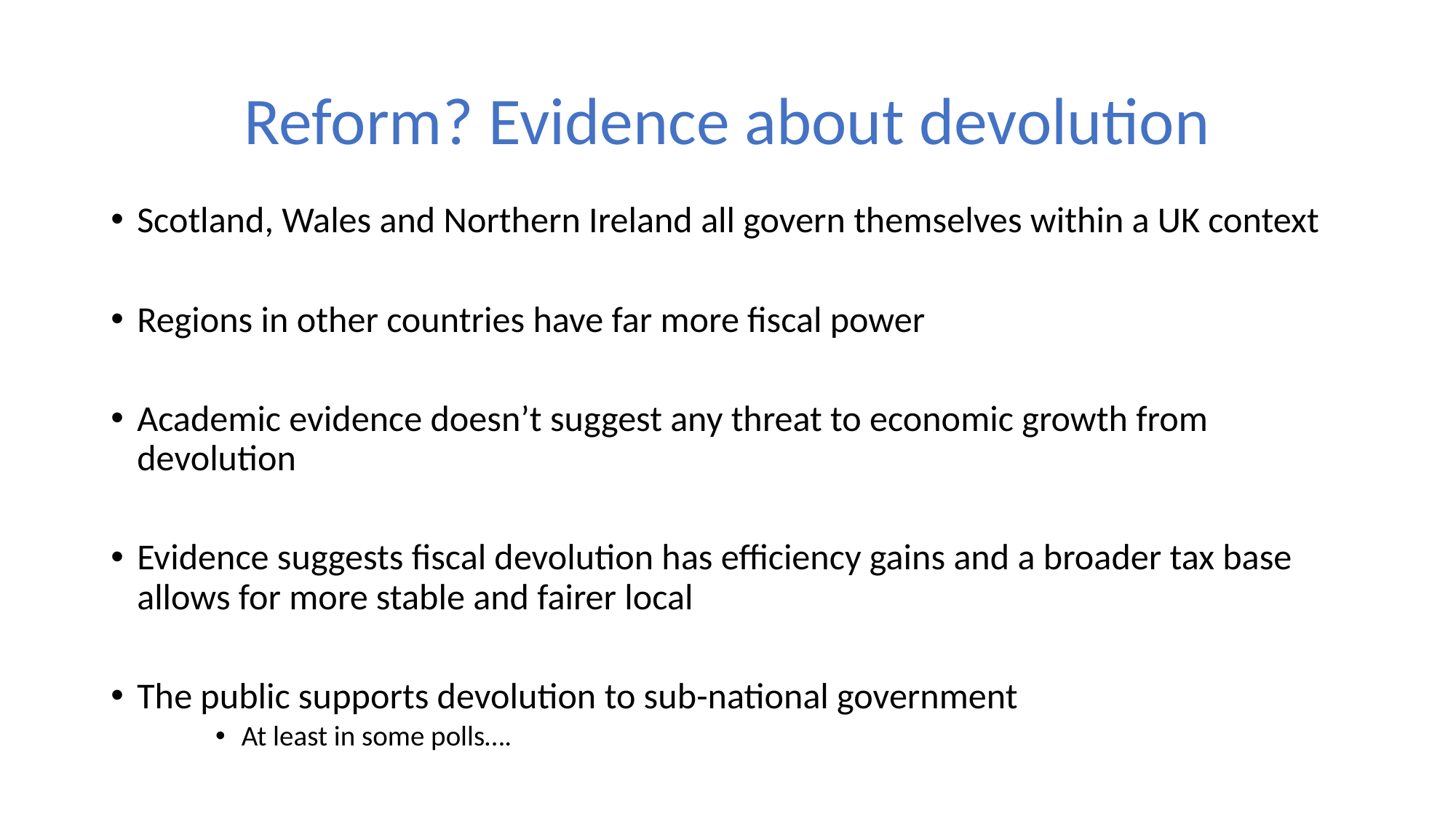

# Reform? Evidence about devolution
Scotland, Wales and Northern Ireland all govern themselves within a UK context

Regions in other countries have far more fiscal power

Academic evidence doesn’t suggest any threat to economic growth from devolution

Evidence suggests fiscal devolution has efficiency gains and a broader tax base allows for more stable and fairer local

The public supports devolution to sub-national government
At least in some polls….